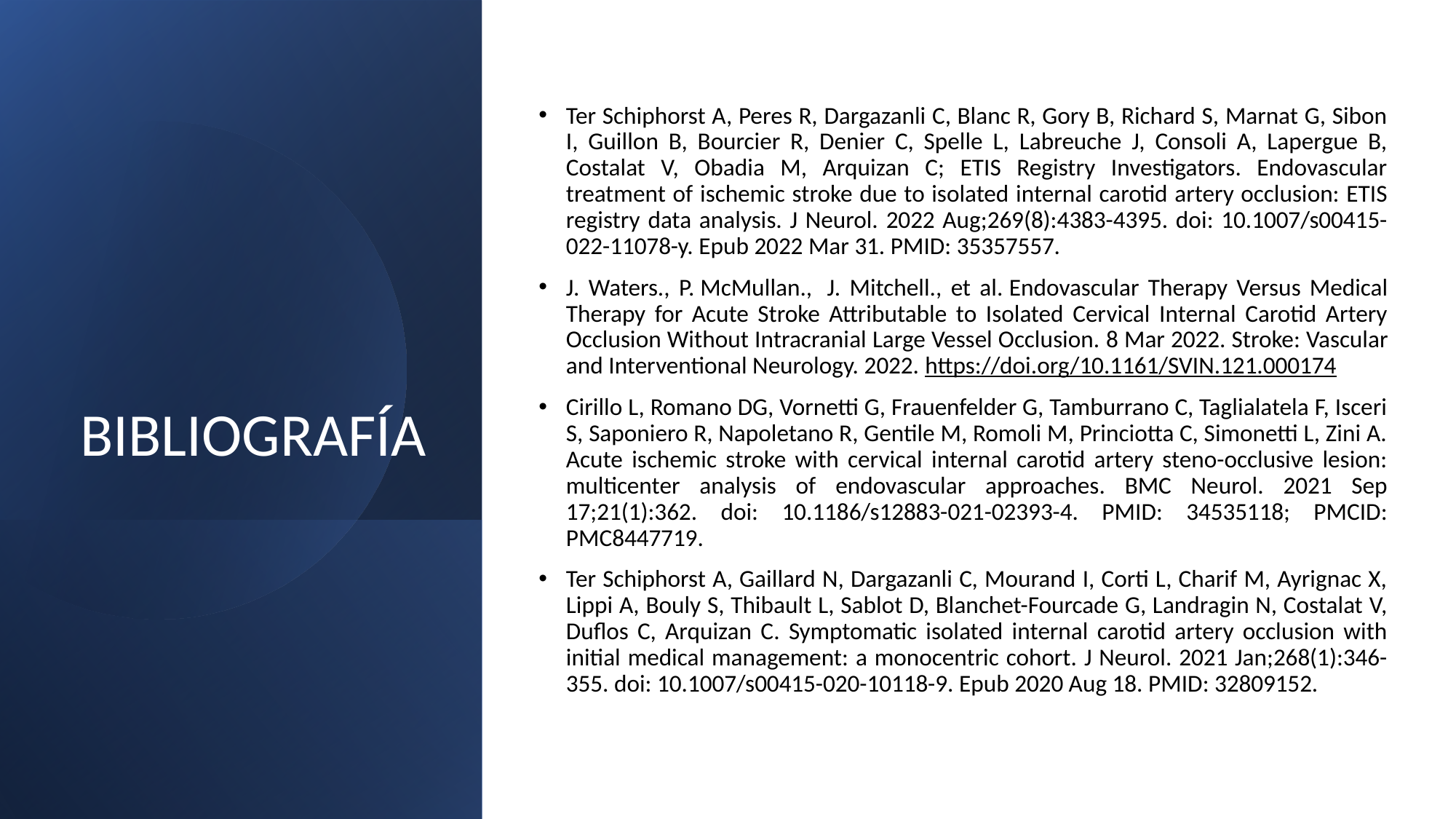

# BIBLIOGRAFÍA
Ter Schiphorst A, Peres R, Dargazanli C, Blanc R, Gory B, Richard S, Marnat G, Sibon I, Guillon B, Bourcier R, Denier C, Spelle L, Labreuche J, Consoli A, Lapergue B, Costalat V, Obadia M, Arquizan C; ETIS Registry Investigators. Endovascular treatment of ischemic stroke due to isolated internal carotid artery occlusion: ETIS registry data analysis. J Neurol. 2022 Aug;269(8):4383-4395. doi: 10.1007/s00415-022-11078-y. Epub 2022 Mar 31. PMID: 35357557.
J. Waters., P. McMullan.,  J. Mitchell., et al. Endovascular Therapy Versus Medical Therapy for Acute Stroke Attributable to Isolated Cervical Internal Carotid Artery Occlusion Without Intracranial Large Vessel Occlusion. 8 Mar 2022. Stroke: Vascular and Interventional Neurology. 2022. https://doi.org/10.1161/SVIN.121.000174
Cirillo L, Romano DG, Vornetti G, Frauenfelder G, Tamburrano C, Taglialatela F, Isceri S, Saponiero R, Napoletano R, Gentile M, Romoli M, Princiotta C, Simonetti L, Zini A. Acute ischemic stroke with cervical internal carotid artery steno-occlusive lesion: multicenter analysis of endovascular approaches. BMC Neurol. 2021 Sep 17;21(1):362. doi: 10.1186/s12883-021-02393-4. PMID: 34535118; PMCID: PMC8447719.
Ter Schiphorst A, Gaillard N, Dargazanli C, Mourand I, Corti L, Charif M, Ayrignac X, Lippi A, Bouly S, Thibault L, Sablot D, Blanchet-Fourcade G, Landragin N, Costalat V, Duflos C, Arquizan C. Symptomatic isolated internal carotid artery occlusion with initial medical management: a monocentric cohort. J Neurol. 2021 Jan;268(1):346-355. doi: 10.1007/s00415-020-10118-9. Epub 2020 Aug 18. PMID: 32809152.